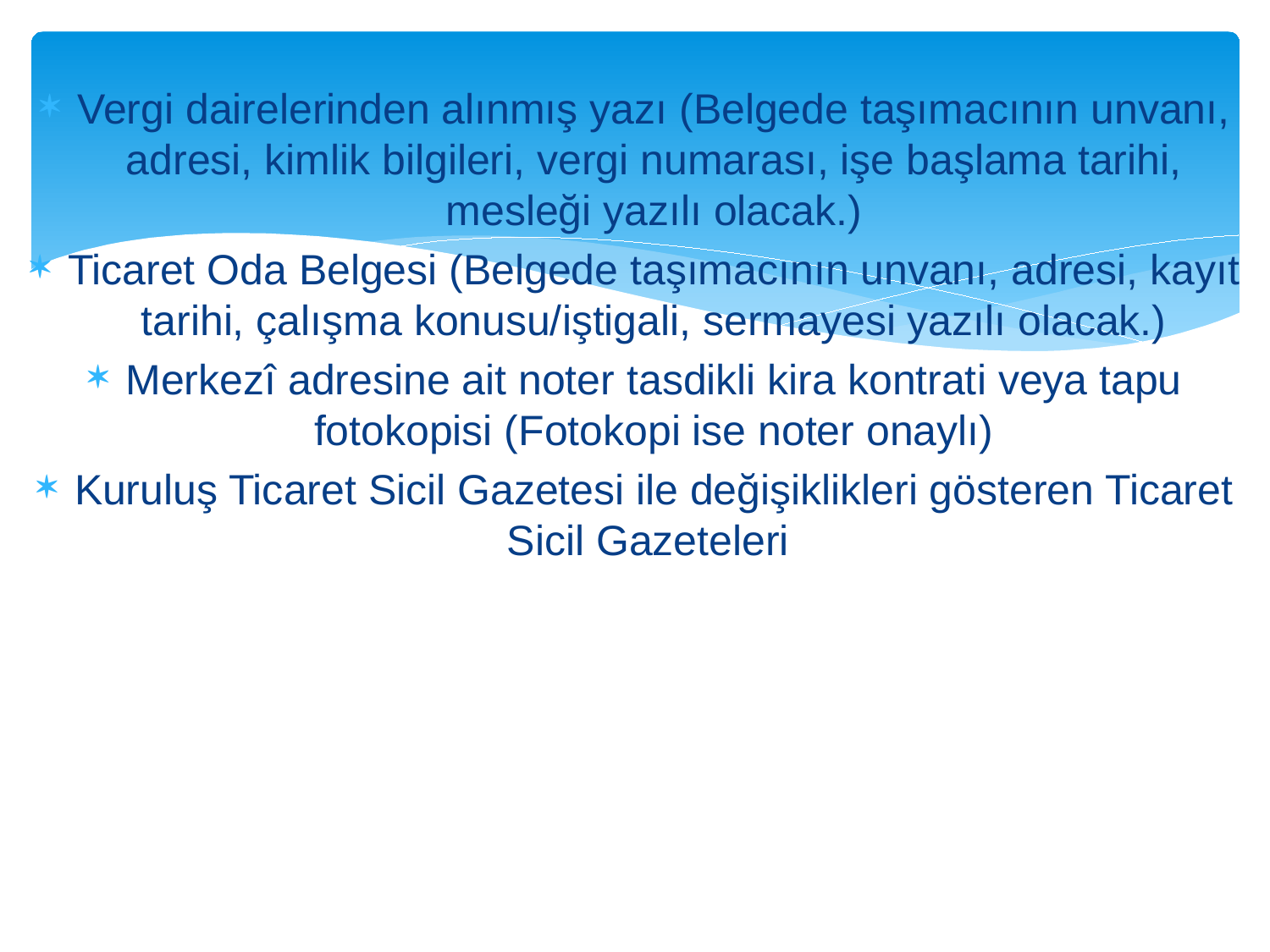

Vergi dairelerinden alınmış yazı (Belgede taşımacının unvanı, adresi, kimlik bilgileri, vergi numarası, işe başlama tarihi, mesleği yazılı olacak.)
Ticaret Oda Belgesi (Belgede taşımacının unvanı, adresi, kayıt tarihi, çalışma konusu/iştigali, sermayesi yazılı olacak.)
Merkezî adresine ait noter tasdikli kira kontrati veya tapu fotokopisi (Fotokopi ise noter onaylı)
Kuruluş Ticaret Sicil Gazetesi ile değişiklikleri gösteren Ticaret Sicil Gazeteleri